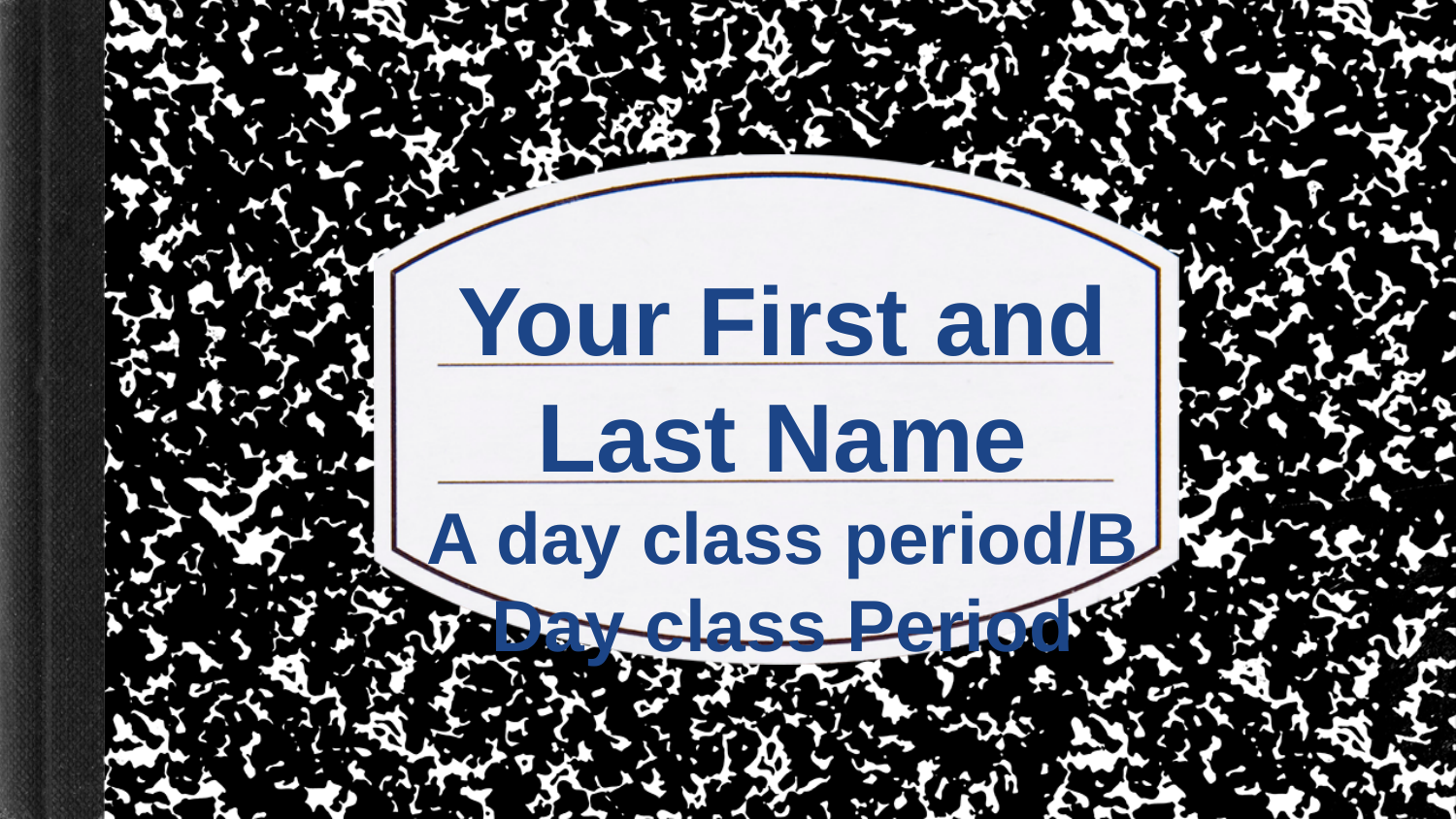

# Your First and Last Name
A day class period/B Day class Period